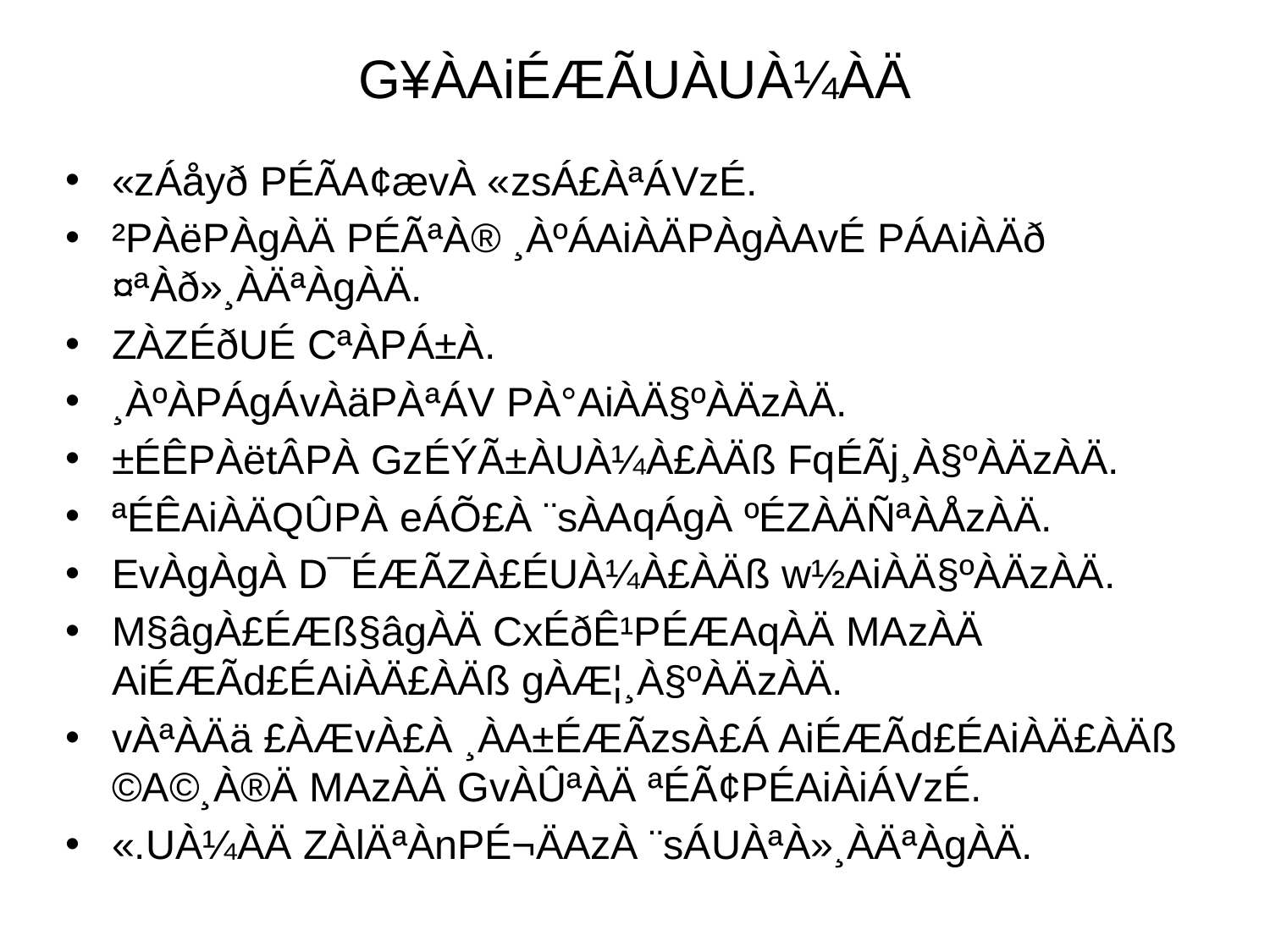

# G¥ÀAiÉÆÃUÀUÀ¼ÀÄ
«zÁåyð PÉÃA¢ævÀ «zsÁ£ÀªÁVzÉ.
²PÀëPÀgÀÄ PÉÃªÀ® ¸ÀºÁAiÀÄPÀgÀAvÉ PÁAiÀÄð ¤ªÀð»¸ÀÄªÀgÀÄ.
ZÀZÉðUÉ CªÀPÁ±À.
¸ÀºÀPÁgÁvÀäPÀªÁV PÀ°AiÀÄ§ºÀÄzÀÄ.
±ÉÊPÀëtÂPÀ GzÉÝÃ±ÀUÀ¼À£ÀÄß FqÉÃj¸À§ºÀÄzÀÄ.
ªÉÊAiÀÄQÛPÀ eÁÕ£À ¨sÀAqÁgÀ ºÉZÀÄÑªÀÅzÀÄ.
EvÀgÀgÀ D¯ÉÆÃZÀ£ÉUÀ¼À£ÀÄß w½AiÀÄ§ºÀÄzÀÄ.
M§âgÀ£ÉÆß§âgÀÄ CxÉðÊ¹PÉÆAqÀÄ MAzÀÄ AiÉÆÃd£ÉAiÀÄ£ÀÄß gÀÆ¦¸À§ºÀÄzÀÄ.
vÀªÀÄä £ÀÆvÀ£À ¸ÀA±ÉÆÃzsÀ£Á AiÉÆÃd£ÉAiÀÄ£ÀÄß ©A©¸À®Ä MAzÀÄ GvÀÛªÀÄ ªÉÃ¢PÉAiÀiÁVzÉ.
«.UÀ¼ÀÄ ZÀlÄªÀnPÉ¬ÄAzÀ ¨sÁUÀªÀ»¸ÀÄªÀgÀÄ.